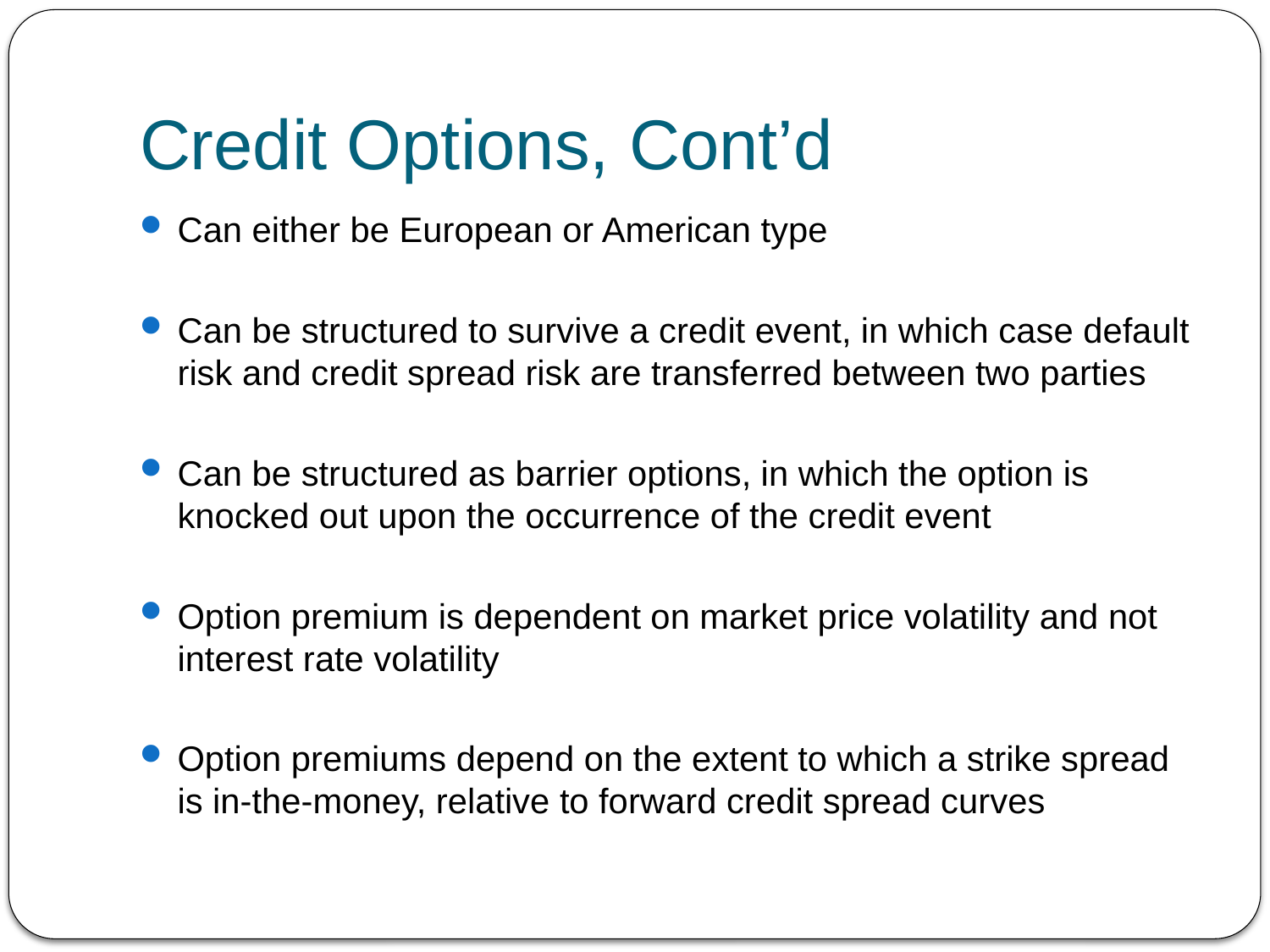

# Credit Options, Cont’d
Can either be European or American type

Can be structured to survive a credit event, in which case default risk and credit spread risk are transferred between two parties

Can be structured as barrier options, in which the option is knocked out upon the occurrence of the credit event

Option premium is dependent on market price volatility and not interest rate volatility

Option premiums depend on the extent to which a strike spread is in-the-money, relative to forward credit spread curves